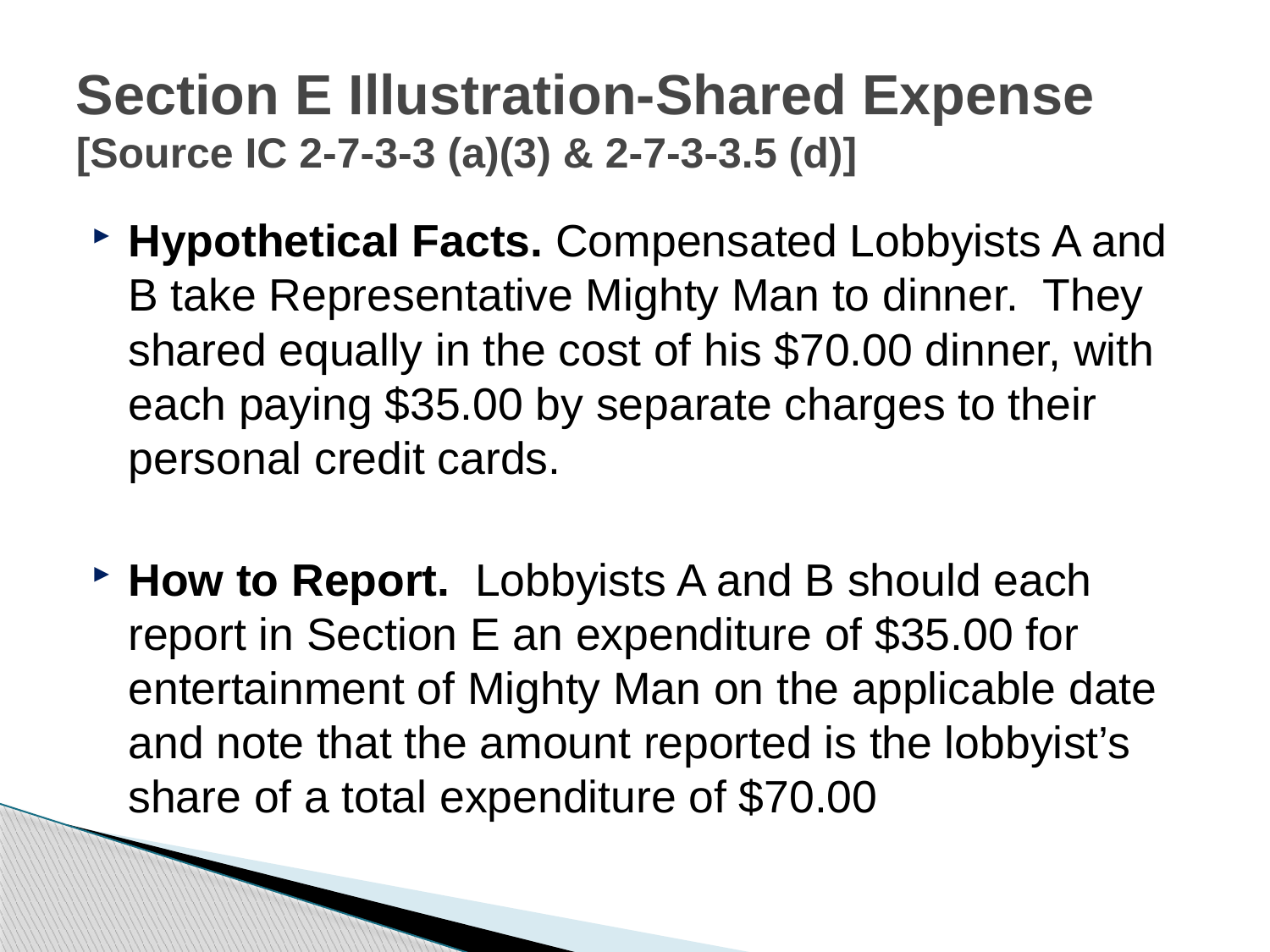

# Section E Illustration-Shared Expense [Source IC 2-7-3-3 (a)(3) & 2-7-3-3.5 (d)]
Hypothetical Facts. Compensated Lobbyists A and B take Representative Mighty Man to dinner.  They shared equally in the cost of his $70.00 dinner, with each paying $35.00 by separate charges to their personal credit cards.

How to Report.  Lobbyists A and B should each report in Section E an expenditure of $35.00 for entertainment of Mighty Man on the applicable date and note that the amount reported is the lobbyist’s share of a total expenditure of $70.00